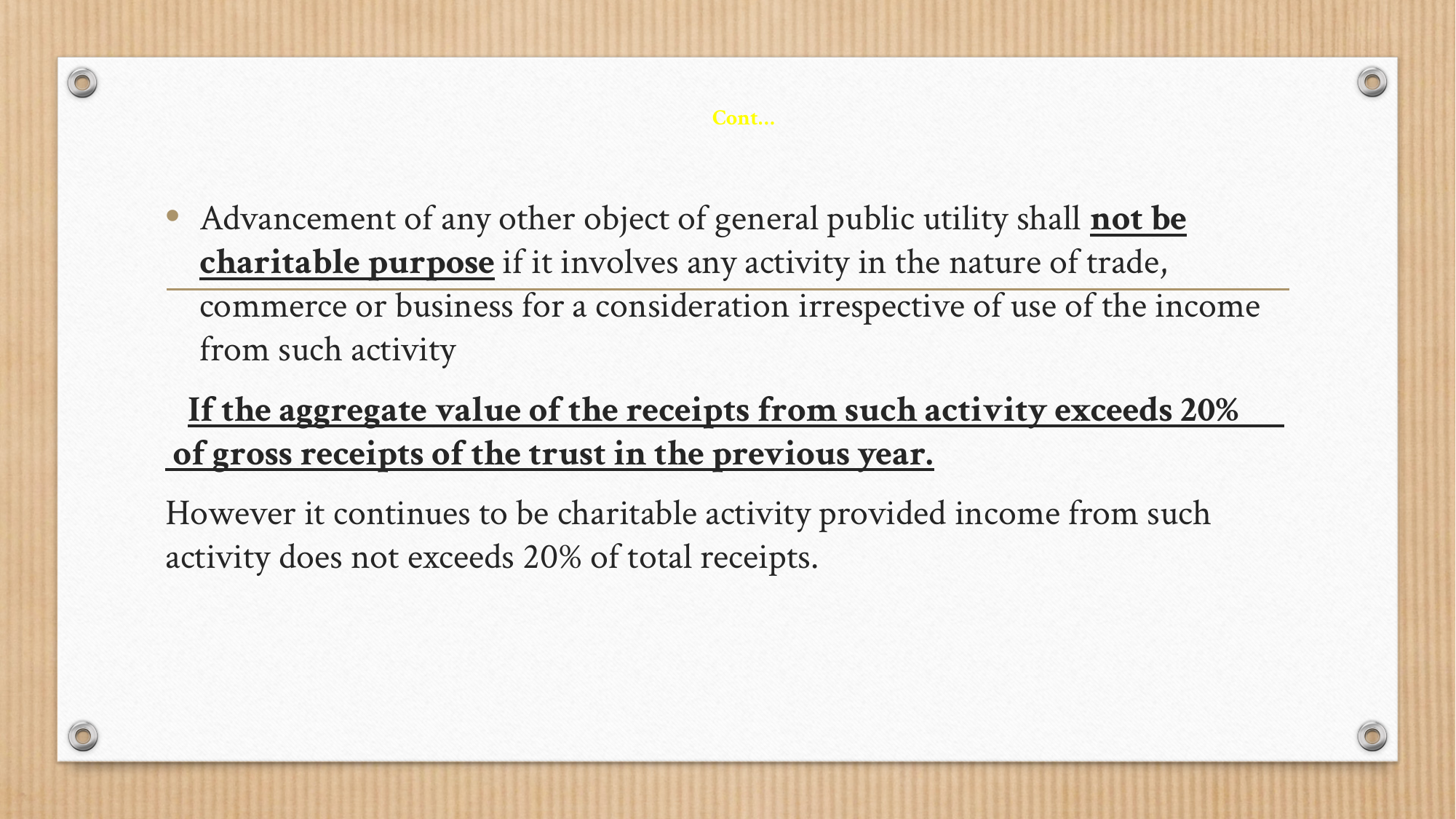

# Cont…
Advancement of any other object of general public utility shall not be charitable purpose if it involves any activity in the nature of trade, commerce or business for a consideration irrespective of use of the income from such activity
   If the aggregate value of the receipts from such activity exceeds 20%        of gross receipts of the trust in the previous year.
However it continues to be charitable activity provided income from such activity does not exceeds 20% of total receipts.